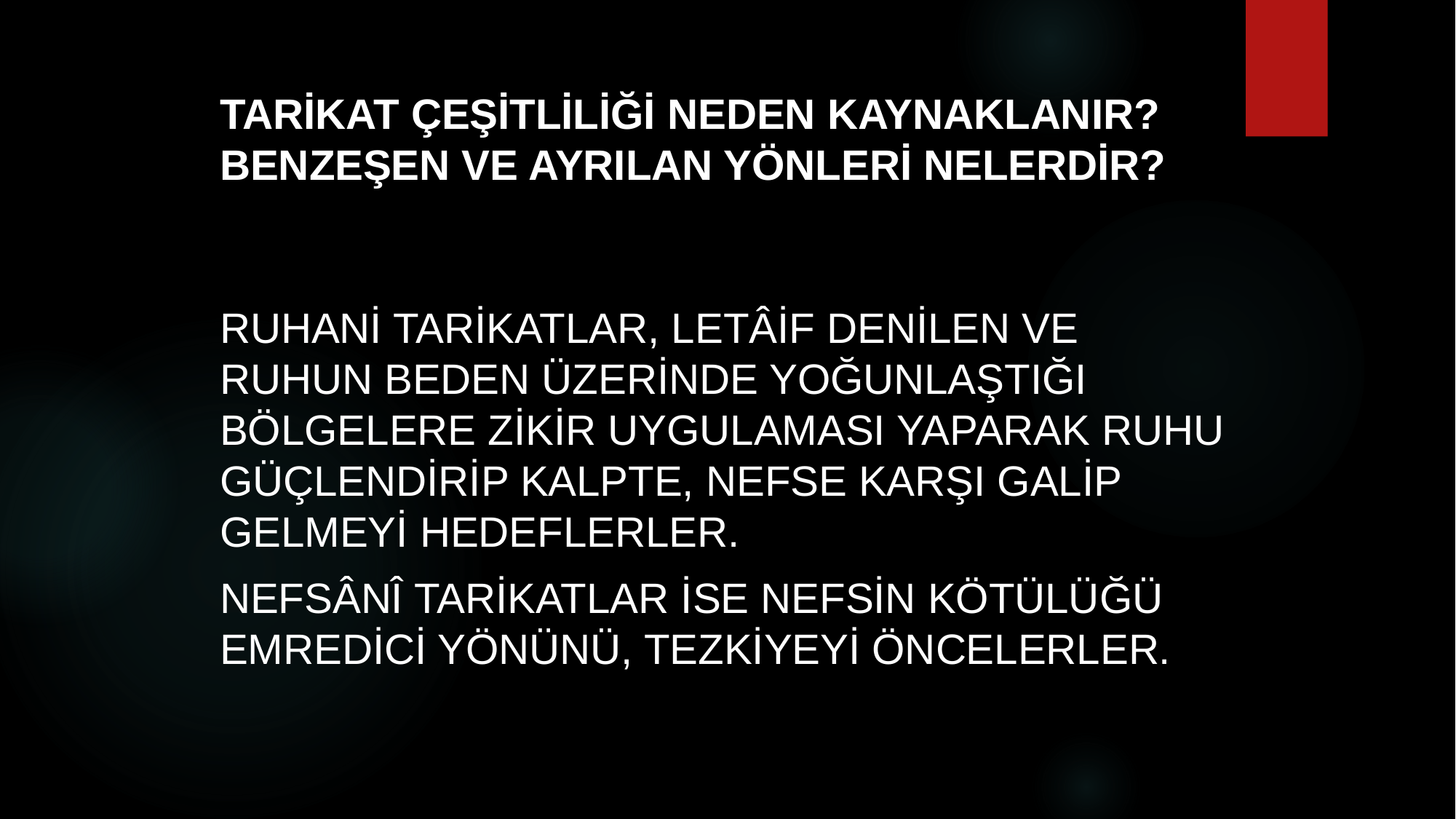

# Tarikat çeşitliliği neden kaynaklanır? benzeşen ve ayrılan yönleri nelerdir?

Ruhani tarikatlar, letâif denilen ve ruhun beden üzerinde yoğunlaştığı bölgelere zikir uygulaması yaparak ruhu güçlendirip kalpte, nefse karşı galip gelmeyi hedeflerler.
Nefsânî tarikatlar ise nefsin kötülüğü emredici yönünü, tezkiyeyi öncelerler.